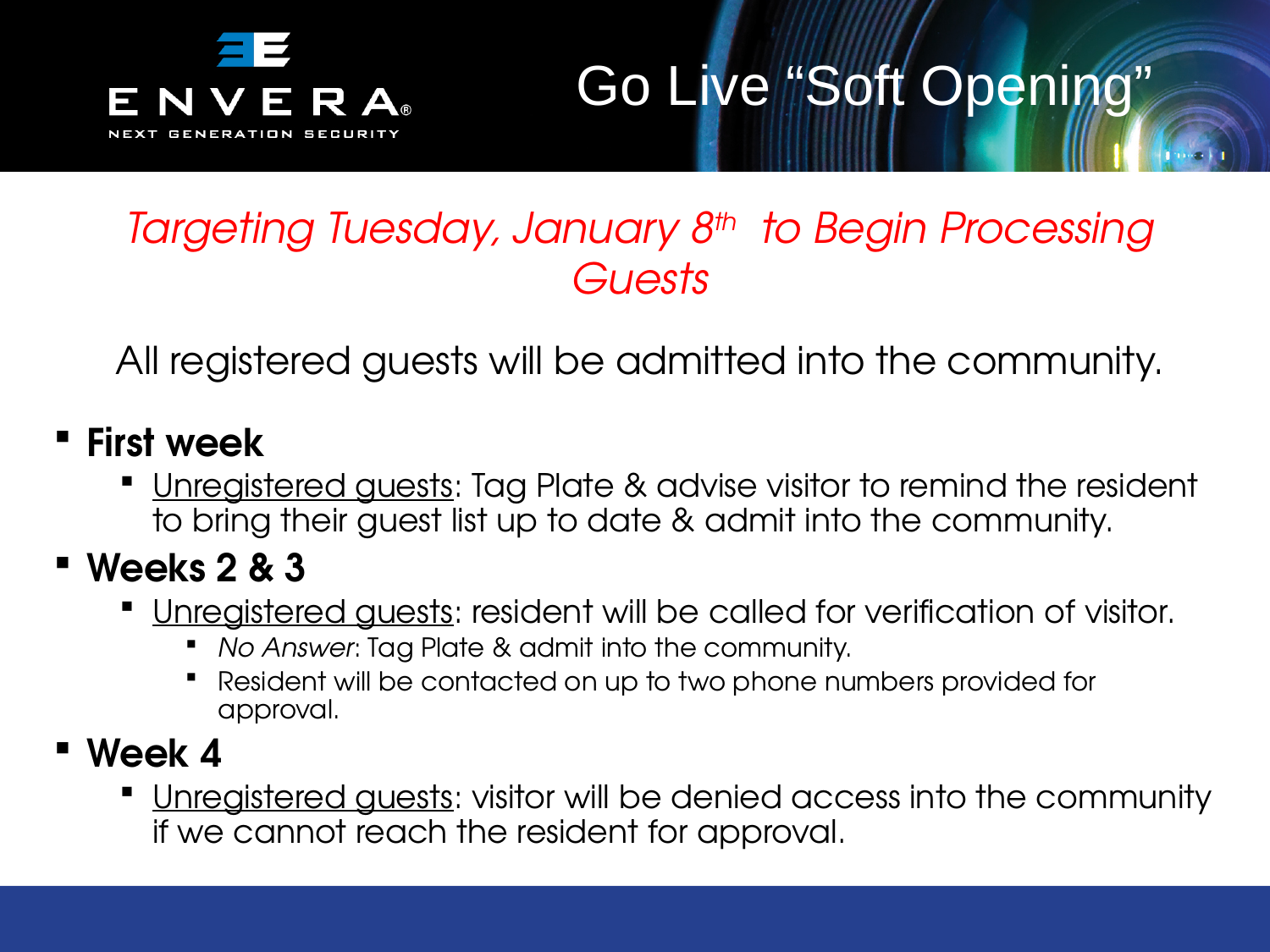

# Go Live “Soft Opening”
Targeting Tuesday, January 8th  to Begin Processing Guests

All registered guests will be admitted into the community.

First week
Unregistered guests: Tag Plate & advise visitor to remind the resident to bring their guest list up to date & admit into the community.
Weeks 2 & 3
Unregistered guests: resident will be called for verification of visitor.
No Answer: Tag Plate & admit into the community.
Resident will be contacted on up to two phone numbers provided for approval.
Week 4
Unregistered guests: visitor will be denied access into the community if we cannot reach the resident for approval.